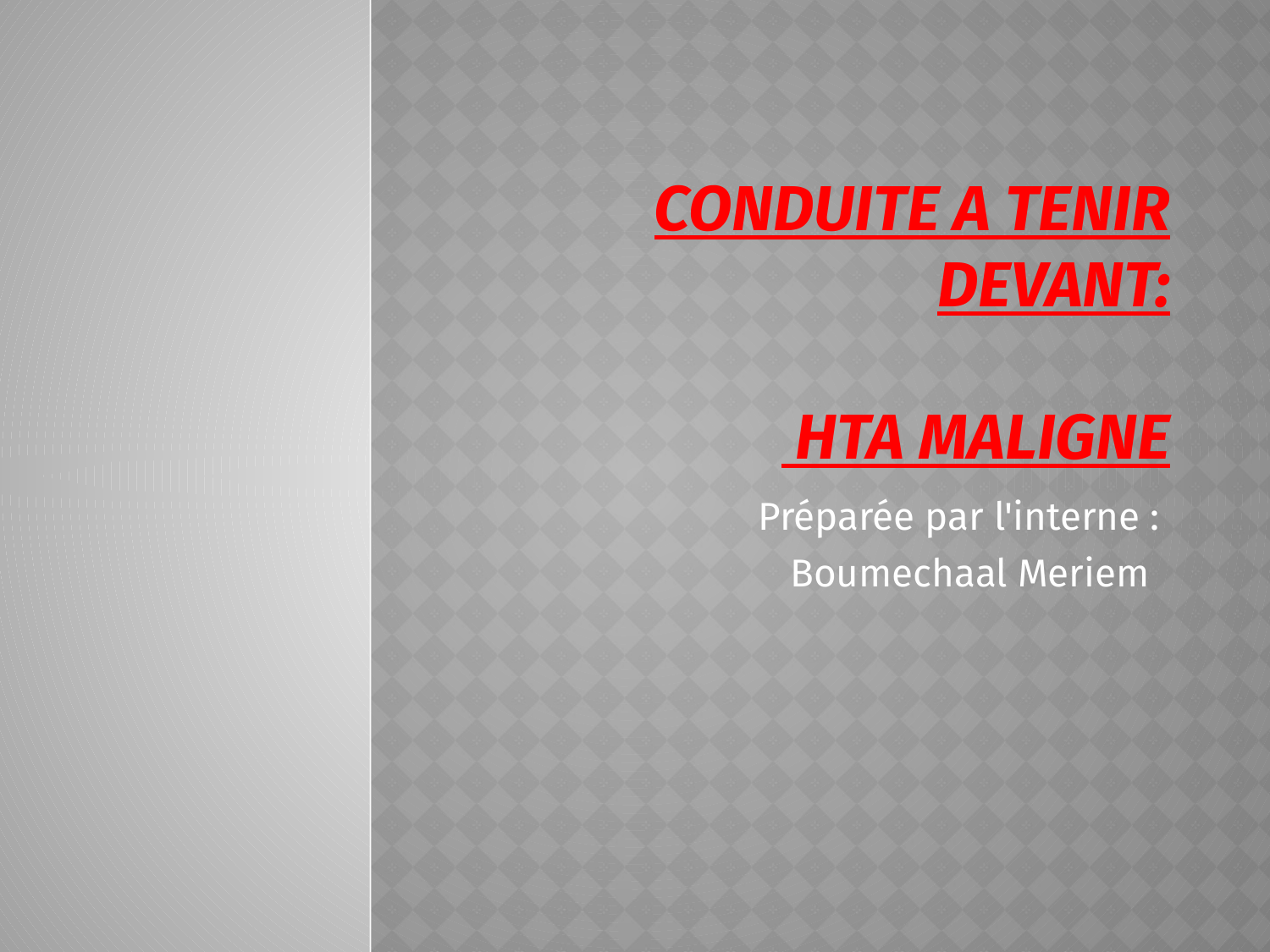

# Conduite a tenir devant: HTA maligne
Préparée par l'interne :
Boumechaal Meriem